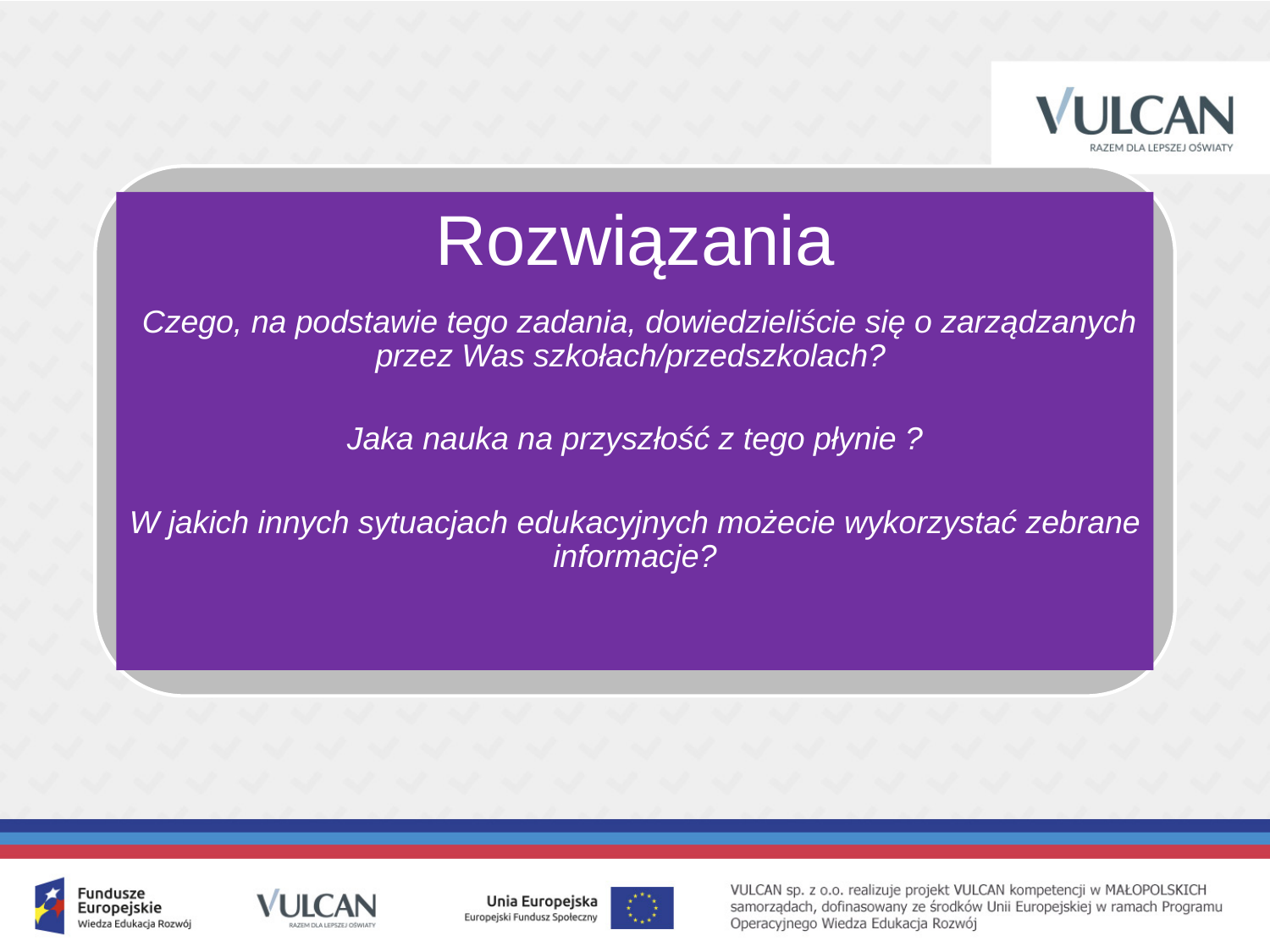

Rozwiązania
 Czego, na podstawie tego zadania, dowiedzieliście się o zarządzanych przez Was szkołach/przedszkolach?

Jaka nauka na przyszłość z tego płynie ?

W jakich innych sytuacjach edukacyjnych możecie wykorzystać zebrane informacje?